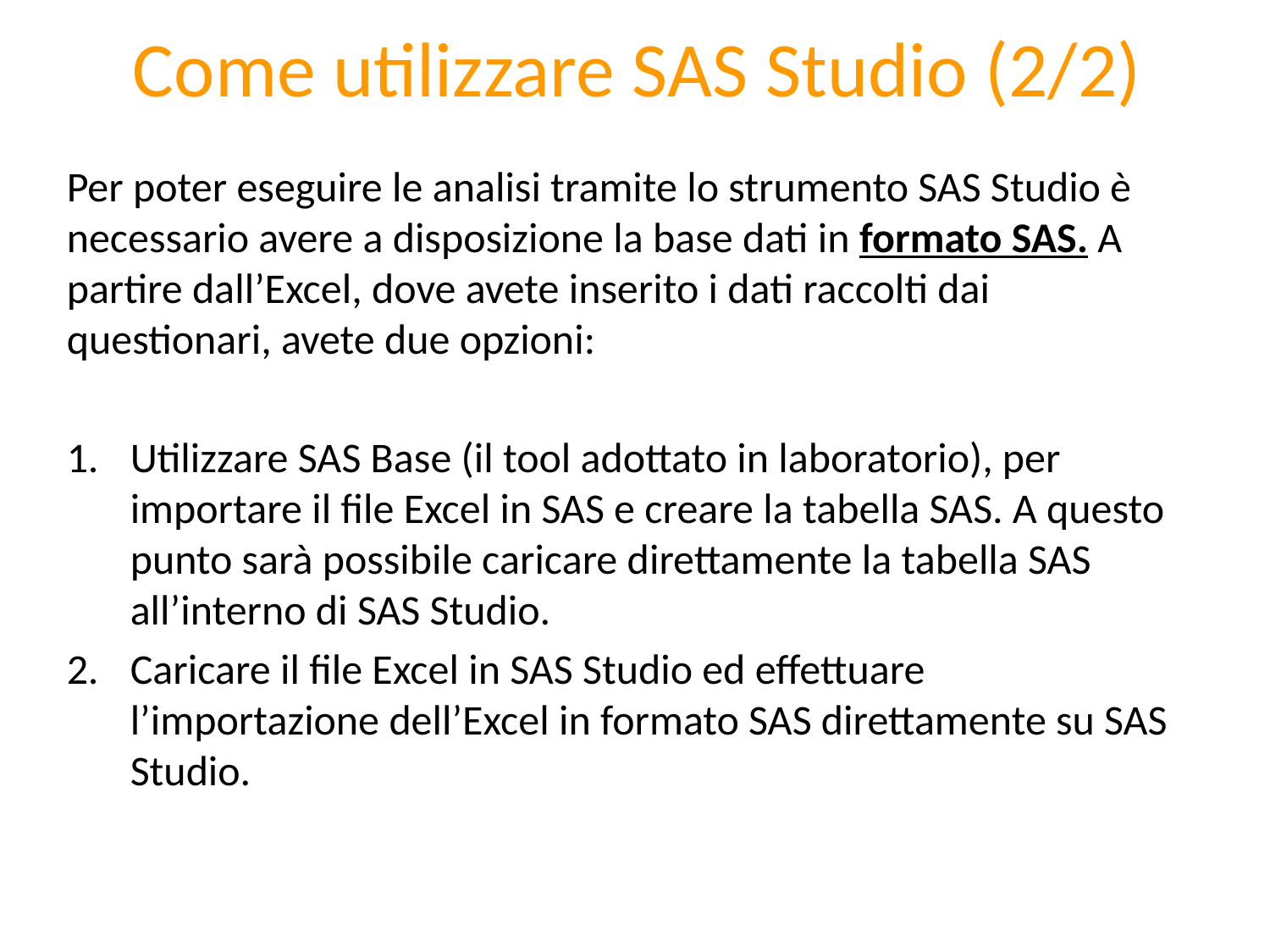

# Come utilizzare SAS Studio (2/2)

Per poter eseguire le analisi tramite lo strumento SAS Studio è necessario avere a disposizione la base dati in formato SAS. A partire dall’Excel, dove avete inserito i dati raccolti dai questionari, avete due opzioni:

Utilizzare SAS Base (il tool adottato in laboratorio), per importare il file Excel in SAS e creare la tabella SAS. A questo punto sarà possibile caricare direttamente la tabella SAS all’interno di SAS Studio.
Caricare il file Excel in SAS Studio ed effettuare l’importazione dell’Excel in formato SAS direttamente su SAS Studio.